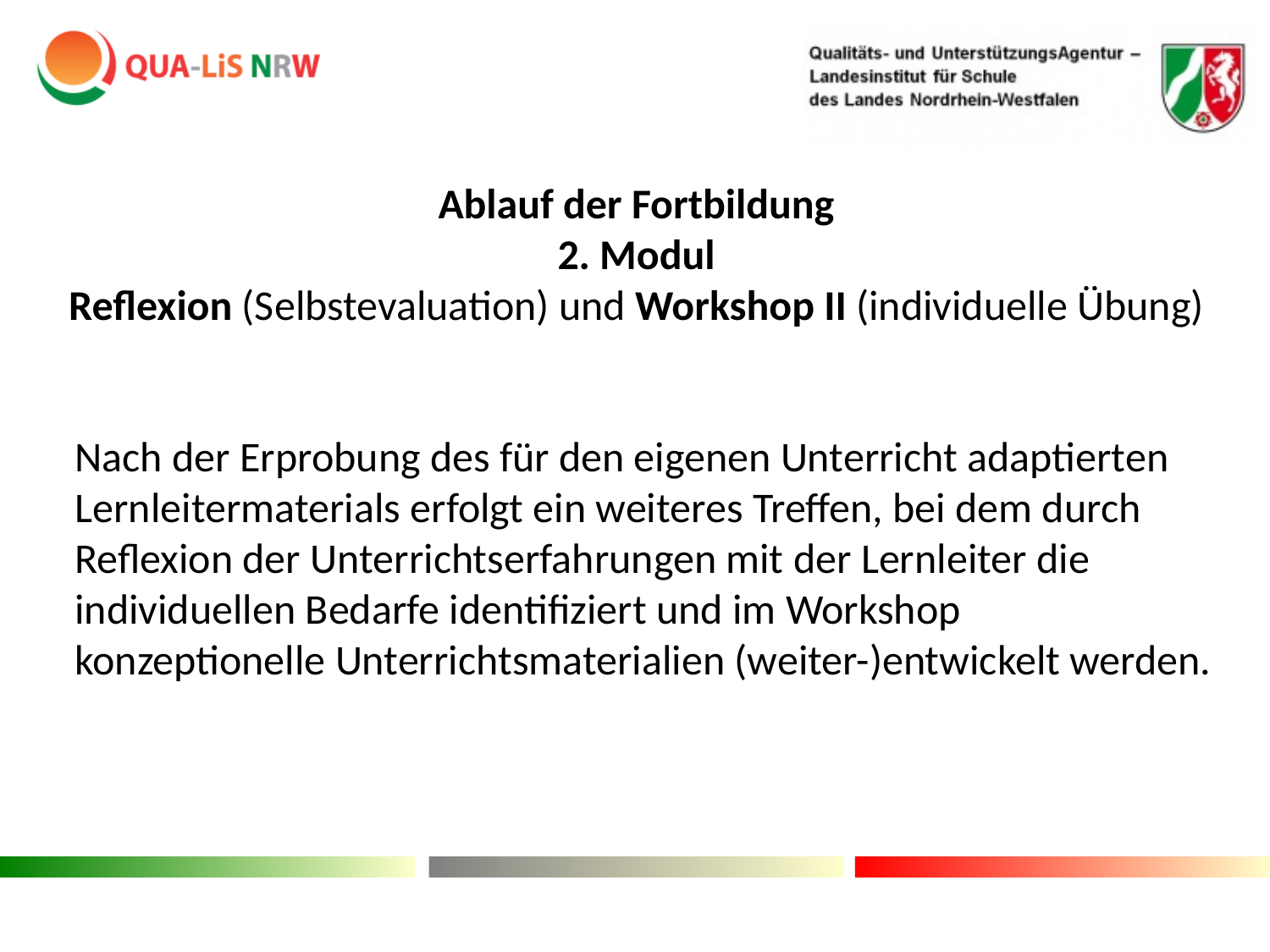

# Ablauf der Fortbildung 2. Modul Reflexion (Selbstevaluation) und Workshop II (individuelle Übung)
Nach der Erprobung des für den eigenen Unterricht adaptierten Lernleitermaterials erfolgt ein weiteres Treffen, bei dem durch Reflexion der Unterrichtserfahrungen mit der Lernleiter die individuellen Bedarfe identifiziert und im Workshop konzeptionelle Unterrichtsmaterialien (weiter-)entwickelt werden.